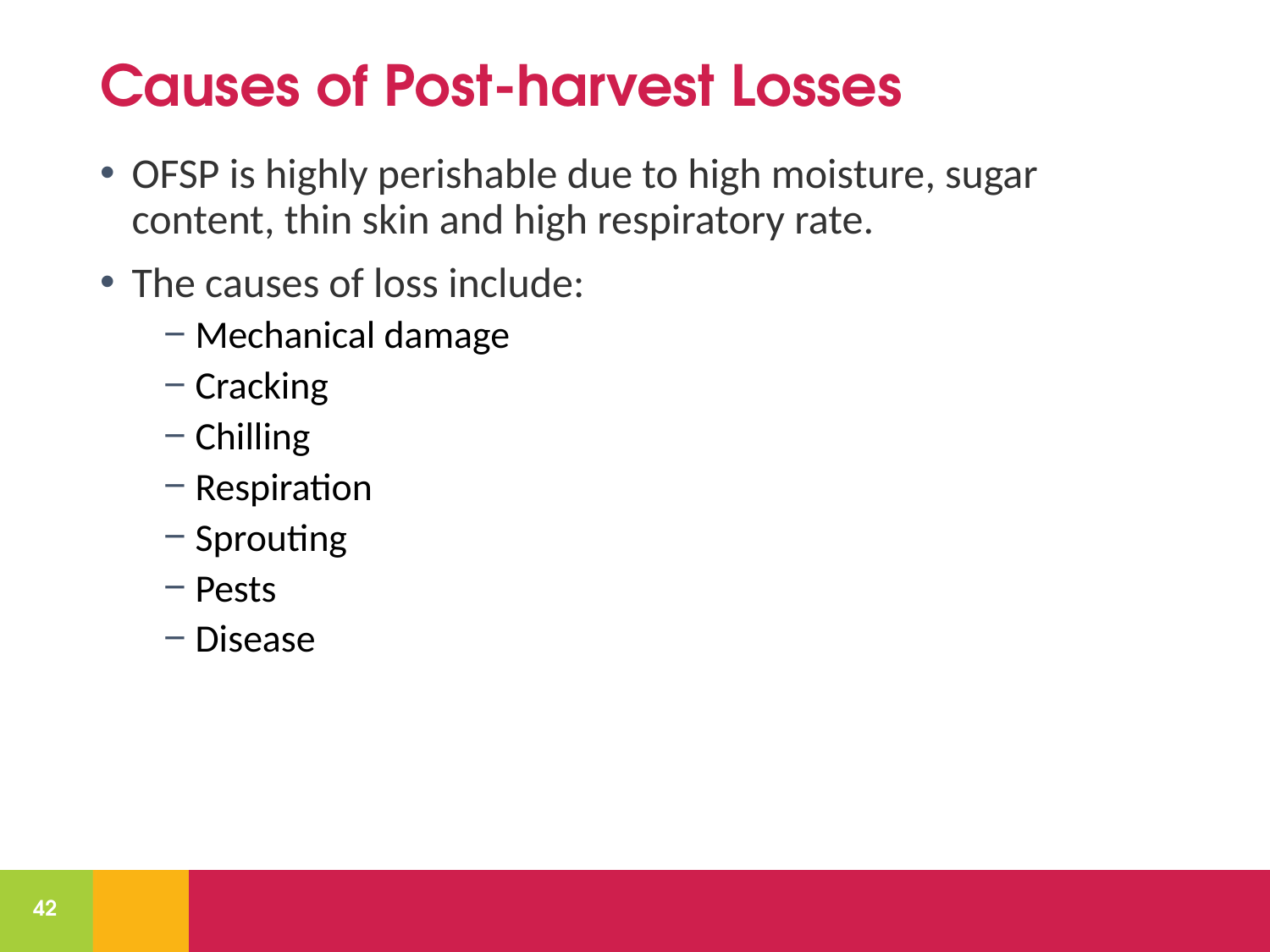

# Causes of Post-harvest Losses
OFSP is highly perishable due to high moisture, sugar content, thin skin and high respiratory rate.
The causes of loss include:
Mechanical damage
Cracking
Chilling
Respiration
Sprouting
Pests
Disease

42